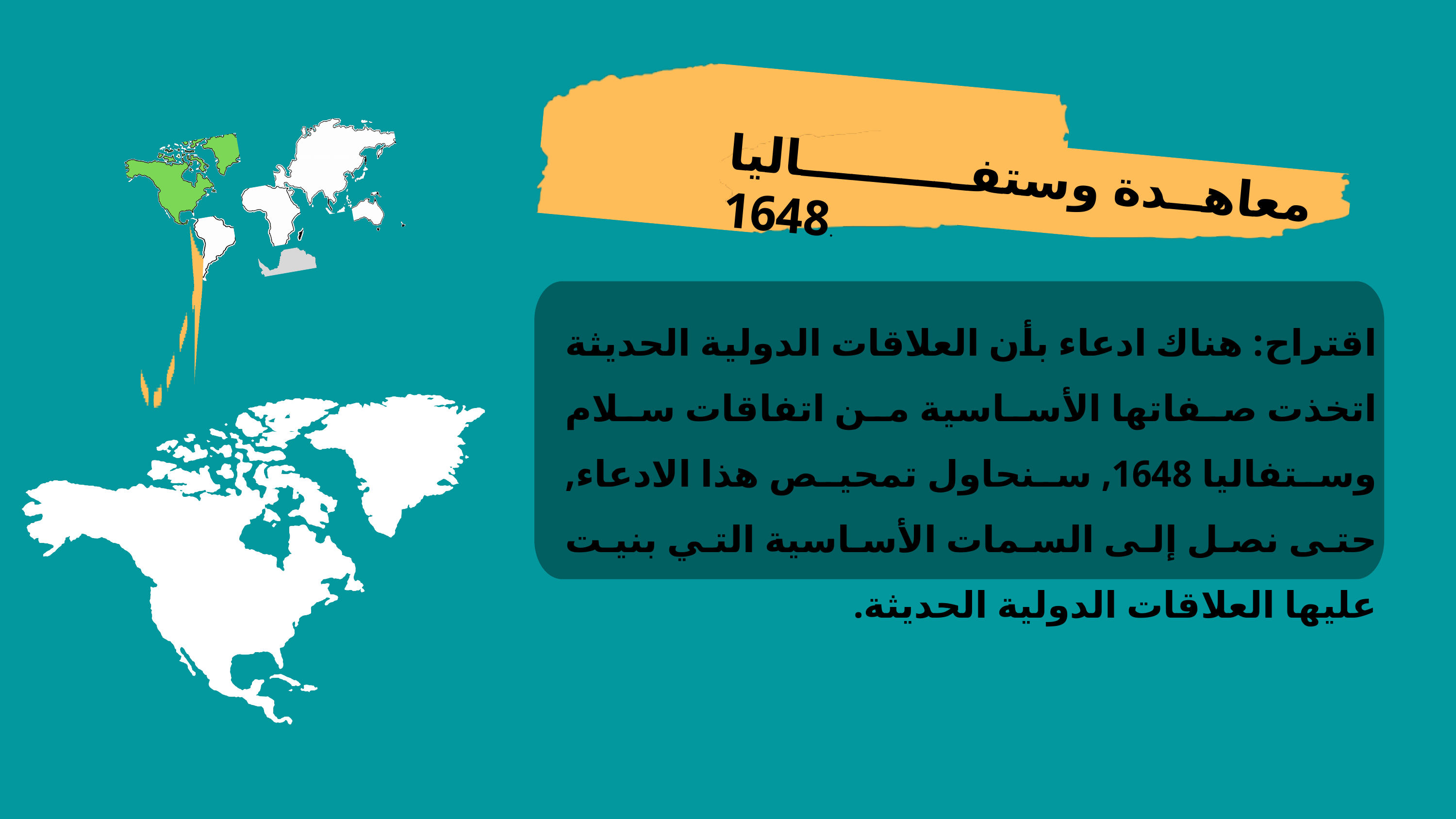

معاهــدة وستفــــــــــاليا 1648.

اقتراح: هناك ادعاء بأن العلاقات الدولية الحديثة اتخذت صفاتها الأساسية من اتفاقات سلام وستفاليا 1648, سنحاول تمحيص هذا الادعاء, حتى نصل إلى السمات الأساسية التي بنيت عليها العلاقات الدولية الحديثة.